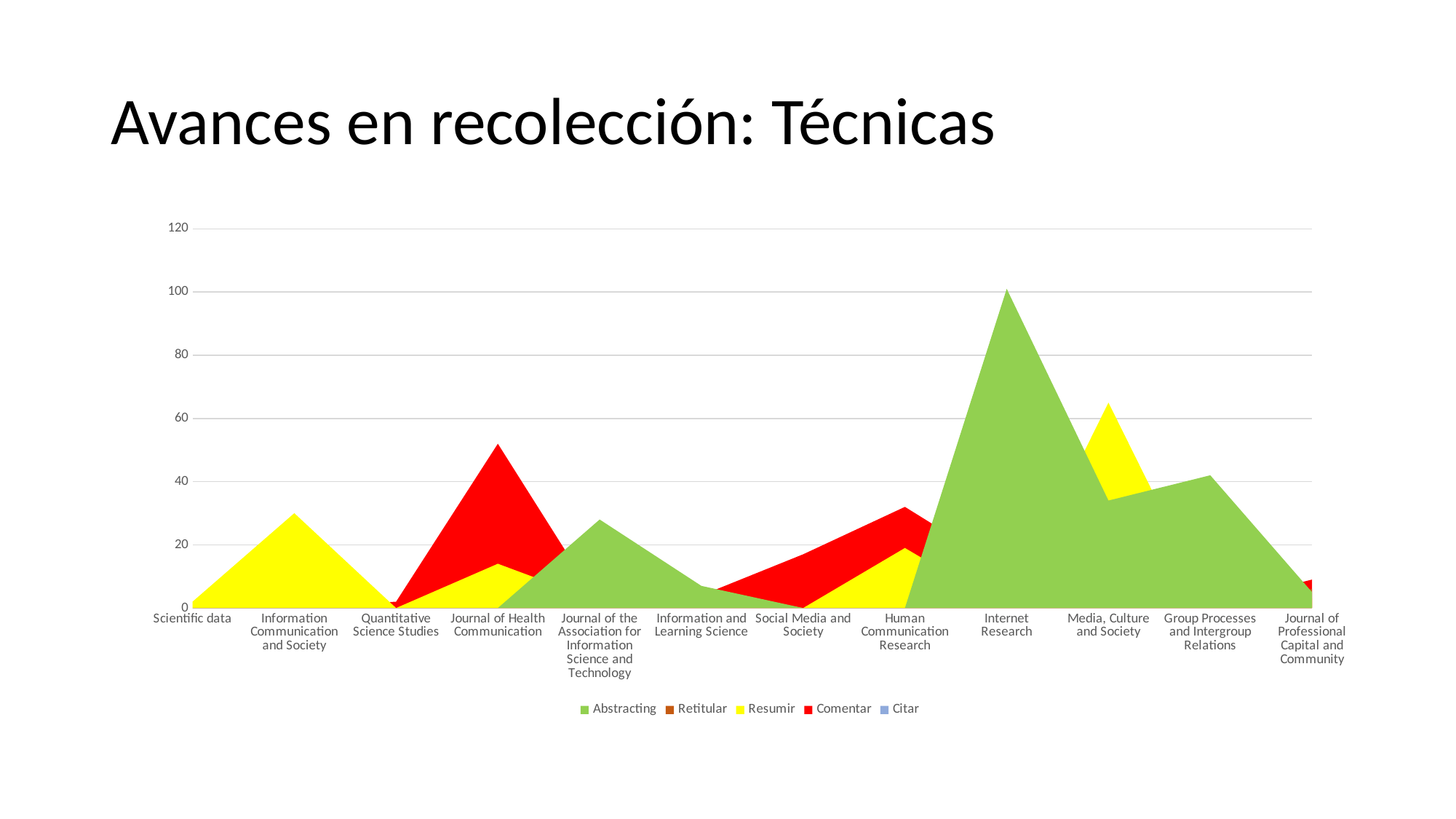

# Avances en recolección: Técnicas

### Chart

| Category | Abstracting | Retitular | Resumir | Comentar | Citar |
|---|---|---|---|---|---|
| Scientific data | 0.0 | 0.0 | 2.0 | 0.0 | 0.0 |
| Information Communication and Society | 0.0 | 0.0 | 30.0 | 0.0 | 2.0 |
| Quantitative Science Studies | 0.0 | 0.0 | 0.0 | 2.0 | 0.0 |
| Journal of Health Communication | 0.0 | 0.0 | 14.0 | 52.0 | 5.0 |
| Journal of the Association for Information Science and Technology | 28.0 | 0.0 | 2.0 | 1.0 | 0.0 |
| Information and Learning Science | 7.0 | 0.0 | 4.0 | 4.0 | 0.0 |
| Social Media and Society | 0.0 | 0.0 | 0.0 | 17.0 | 0.0 |
| Human Communication Research | 0.0 | 0.0 | 19.0 | 32.0 | 0.0 |
| Internet Research | 101.0 | 0.0 | 0.0 | 12.0 | 0.0 |
| Media, Culture and Society | 34.0 | 0.0 | 65.0 | 2.0 | 0.0 |
| Group Processes and Intergroup Relations | 42.0 | 0.0 | 0.0 | 1.0 | 0.0 |
| Journal of Professional Capital and Community | 5.0 | 6.0 | 3.0 | 9.0 | 0.0 |